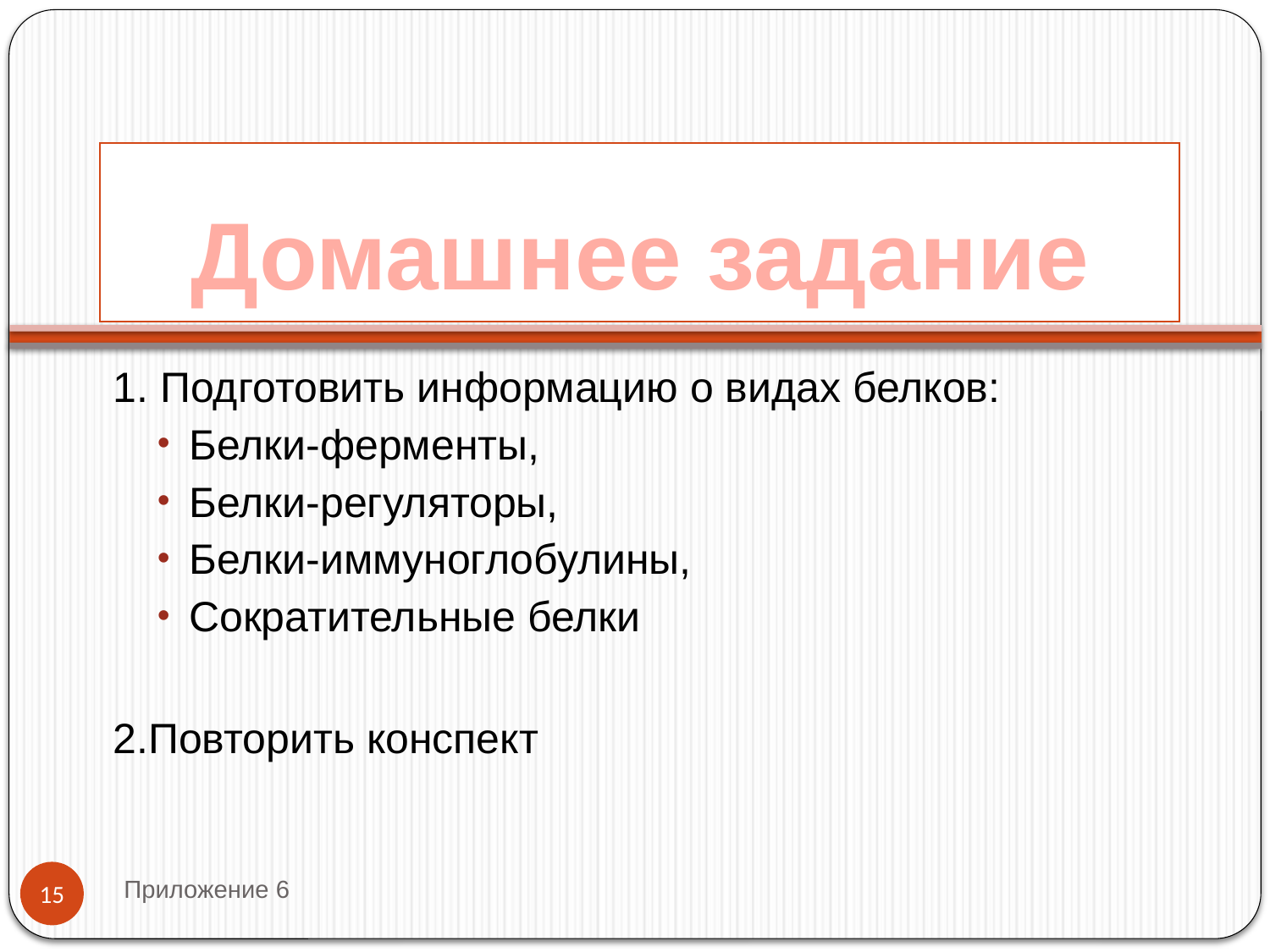

# Домашнее задание
1. Подготовить информацию о видах белков:
Белки-ферменты,
Белки-регуляторы,
Белки-иммуноглобулины,
Сократительные белки

2.Повторить конспект
Приложение 6
15